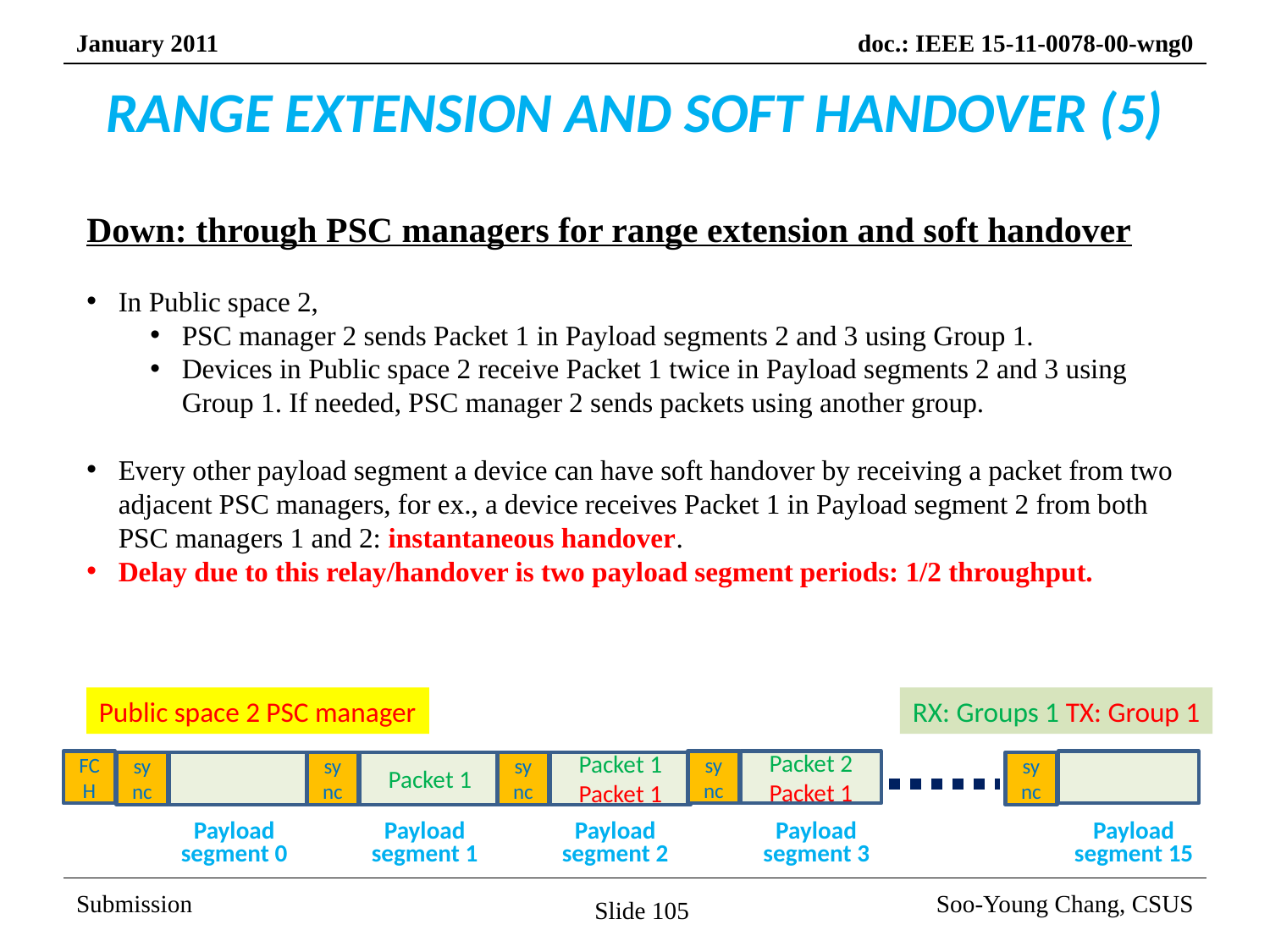

# RANGE EXTENSION AND SOFT HANDOVER (5)
Down: through PSC managers for range extension and soft handover

In Public space 2,
PSC manager 2 sends Packet 1 in Payload segments 2 and 3 using Group 1.
Devices in Public space 2 receive Packet 1 twice in Payload segments 2 and 3 using Group 1. If needed, PSC manager 2 sends packets using another group.

Every other payload segment a device can have soft handover by receiving a packet from two adjacent PSC managers, for ex., a device receives Packet 1 in Payload segment 2 from both PSC managers 1 and 2: instantaneous handover.
Delay due to this relay/handover is two payload segment periods: 1/2 throughput.
Public space 2 PSC manager
RX: Groups 1 TX: Group 1
FCH
sync
Packet 2
Packet 1

sync

sync
Packet 1
sync
Packet 1
Packet 1
sync
Payload segment 0
Payload segment 1
Payload segment 2
Payload segment 3
Payload segment 15
Slide 105